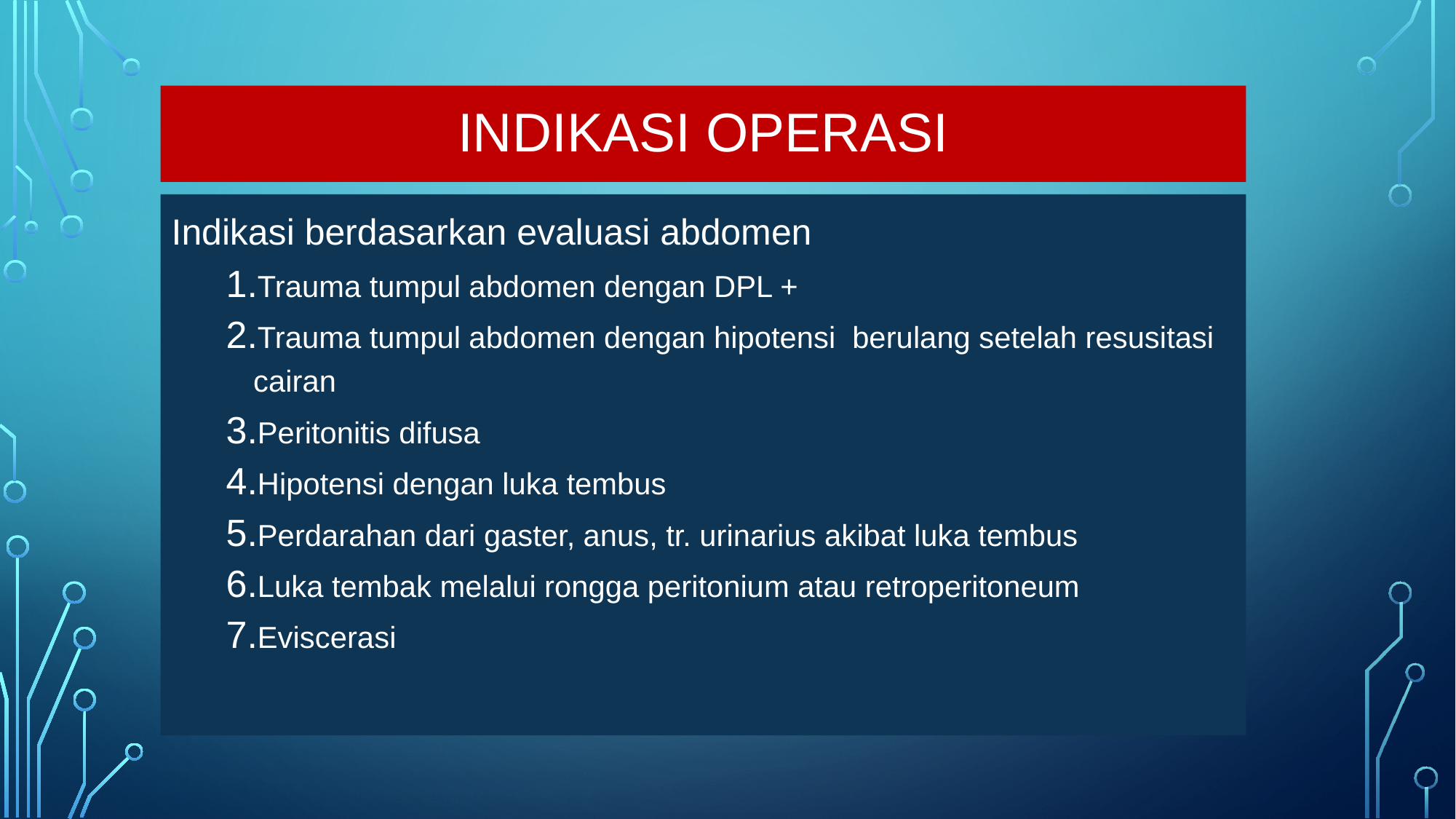

# INDIKASI OPERASI
Indikasi berdasarkan evaluasi abdomen
Trauma tumpul abdomen dengan DPL +
Trauma tumpul abdomen dengan hipotensi  berulang setelah resusitasi cairan
Peritonitis difusa
Hipotensi dengan luka tembus
Perdarahan dari gaster, anus, tr. urinarius akibat luka tembus
Luka tembak melalui rongga peritonium atau retroperitoneum
Eviscerasi